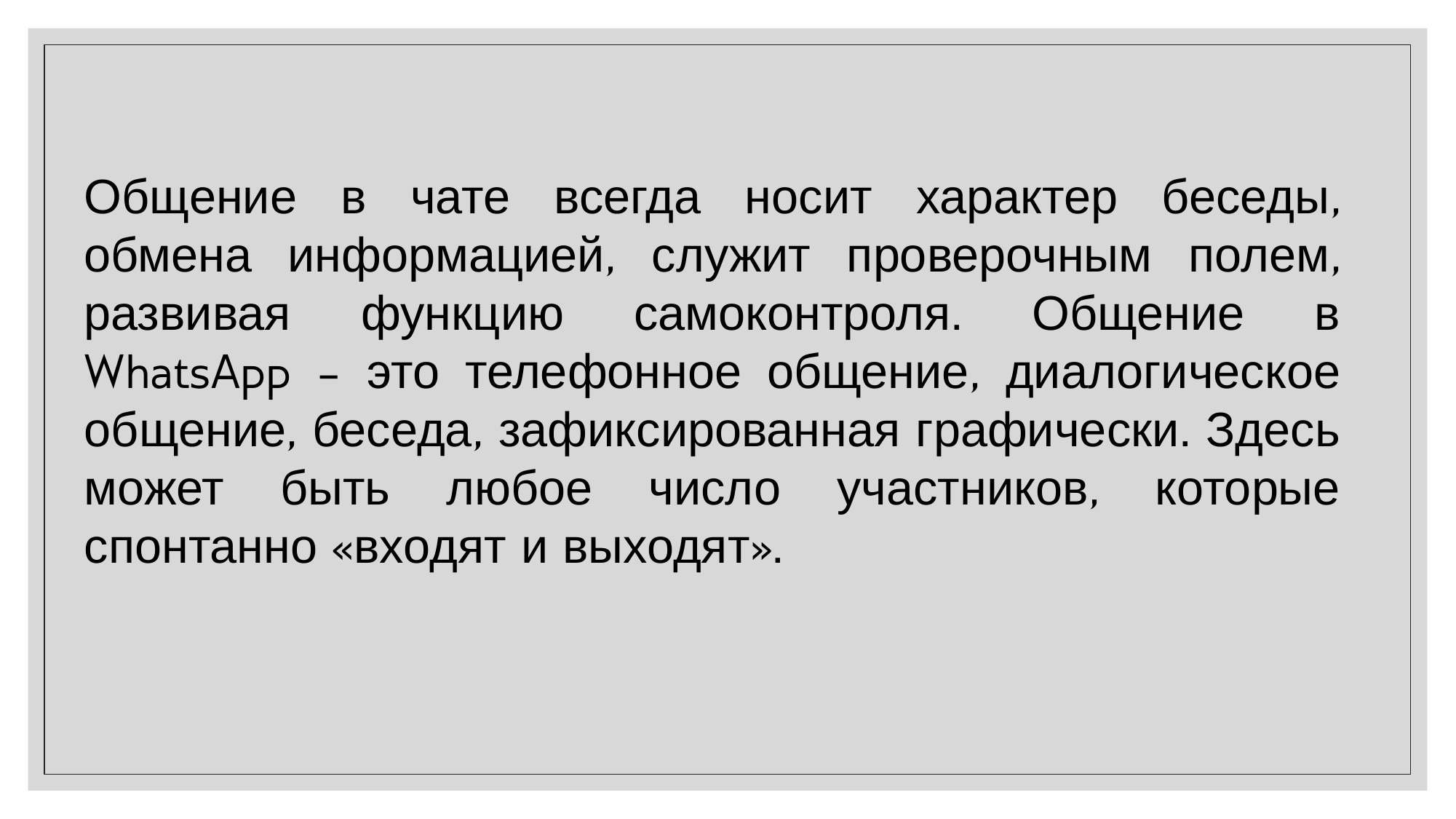

Общение в чате всегда носит характер беседы, обмена информацией, служит проверочным полем, развивая функцию самоконтроля. Общение в WhatsApp – это телефонное общение, диалогическое общение, беседа, зафиксированная графически. Здесь может быть любое число участников, которые спонтанно «входят и выходят».